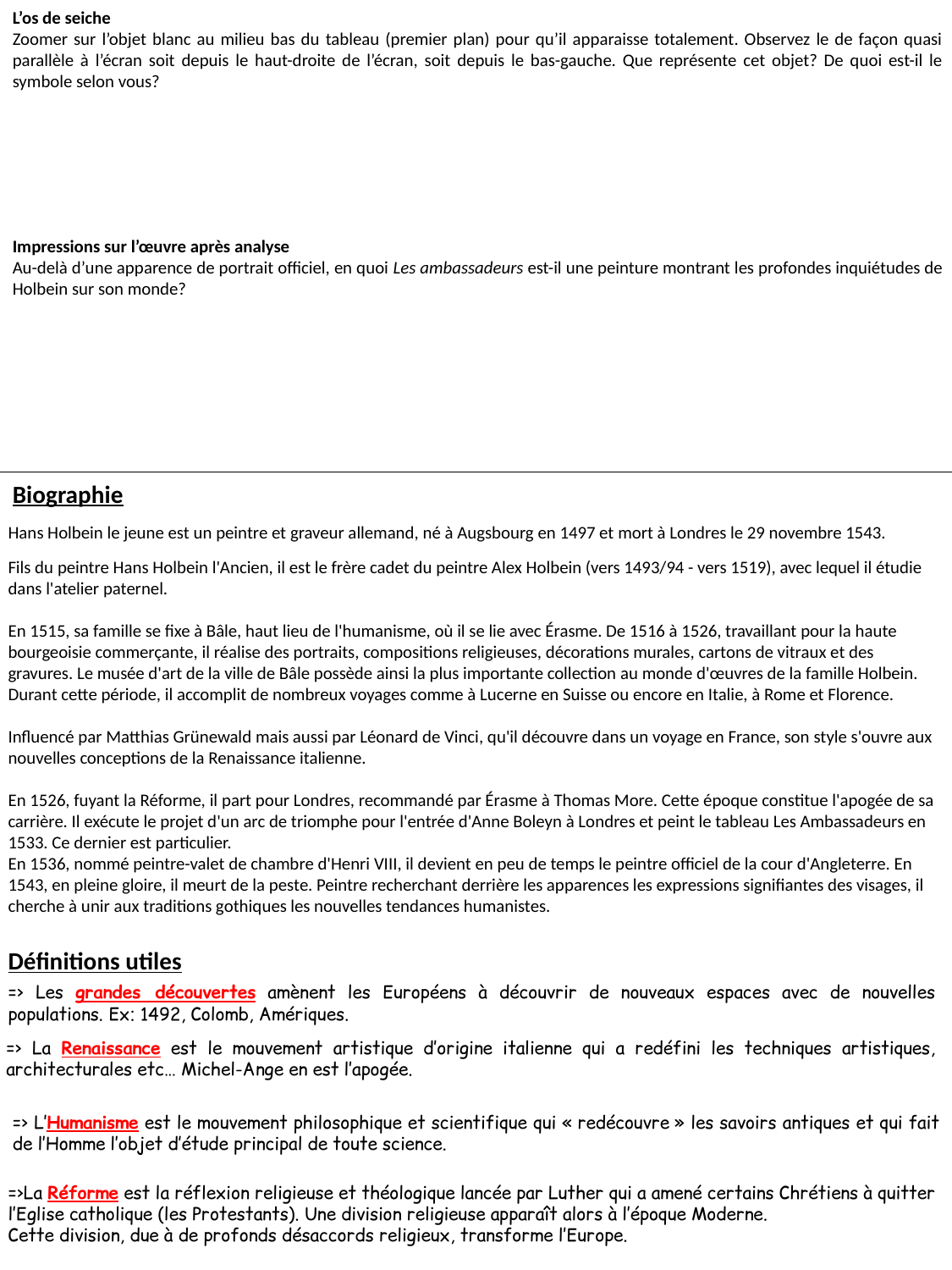

L’os de seiche
Zoomer sur l’objet blanc au milieu bas du tableau (premier plan) pour qu’il apparaisse totalement. Observez le de façon quasi parallèle à l’écran soit depuis le haut-droite de l’écran, soit depuis le bas-gauche. Que représente cet objet? De quoi est-il le symbole selon vous?

Impressions sur l’œuvre après analyse
Au-delà d’une apparence de portrait officiel, en quoi Les ambassadeurs est-il une peinture montrant les profondes inquiétudes de Holbein sur son monde?

Biographie
Hans Holbein le jeune est un peintre et graveur allemand, né à Augsbourg en 1497 et mort à Londres le 29 novembre 1543.
Fils du peintre Hans Holbein l'Ancien, il est le frère cadet du peintre Alex Holbein (vers 1493/94 - vers 1519), avec lequel il étudie dans l'atelier paternel.

En 1515, sa famille se fixe à Bâle, haut lieu de l'humanisme, où il se lie avec Érasme. De 1516 à 1526, travaillant pour la haute bourgeoisie commerçante, il réalise des portraits, compositions religieuses, décorations murales, cartons de vitraux et des gravures. Le musée d'art de la ville de Bâle possède ainsi la plus importante collection au monde d'œuvres de la famille Holbein. Durant cette période, il accomplit de nombreux voyages comme à Lucerne en Suisse ou encore en Italie, à Rome et Florence.

Influencé par Matthias Grünewald mais aussi par Léonard de Vinci, qu'il découvre dans un voyage en France, son style s'ouvre aux nouvelles conceptions de la Renaissance italienne.

En 1526, fuyant la Réforme, il part pour Londres, recommandé par Érasme à Thomas More. Cette époque constitue l'apogée de sa carrière. Il exécute le projet d'un arc de triomphe pour l'entrée d'Anne Boleyn à Londres et peint le tableau Les Ambassadeurs en 1533. Ce dernier est particulier.
En 1536, nommé peintre-valet de chambre d'Henri VIII, il devient en peu de temps le peintre officiel de la cour d'Angleterre. En 1543, en pleine gloire, il meurt de la peste. Peintre recherchant derrière les apparences les expressions signifiantes des visages, il cherche à unir aux traditions gothiques les nouvelles tendances humanistes.

Définitions utiles

=> Les grandes découvertes amènent les Européens à découvrir de nouveaux espaces avec de nouvelles populations. Ex: 1492, Colomb, Amériques.
=> La Renaissance est le mouvement artistique d’origine italienne qui a redéfini les techniques artistiques, architecturales etc… Michel-Ange en est l’apogée.
=> L’Humanisme est le mouvement philosophique et scientifique qui « redécouvre » les savoirs antiques et qui fait de l’Homme l’objet d’étude principal de toute science.
=>La Réforme est la réflexion religieuse et théologique lancée par Luther qui a amené certains Chrétiens à quitter l’Eglise catholique (les Protestants). Une division religieuse apparaît alors à l’époque Moderne.
Cette division, due à de profonds désaccords religieux, transforme l’Europe.